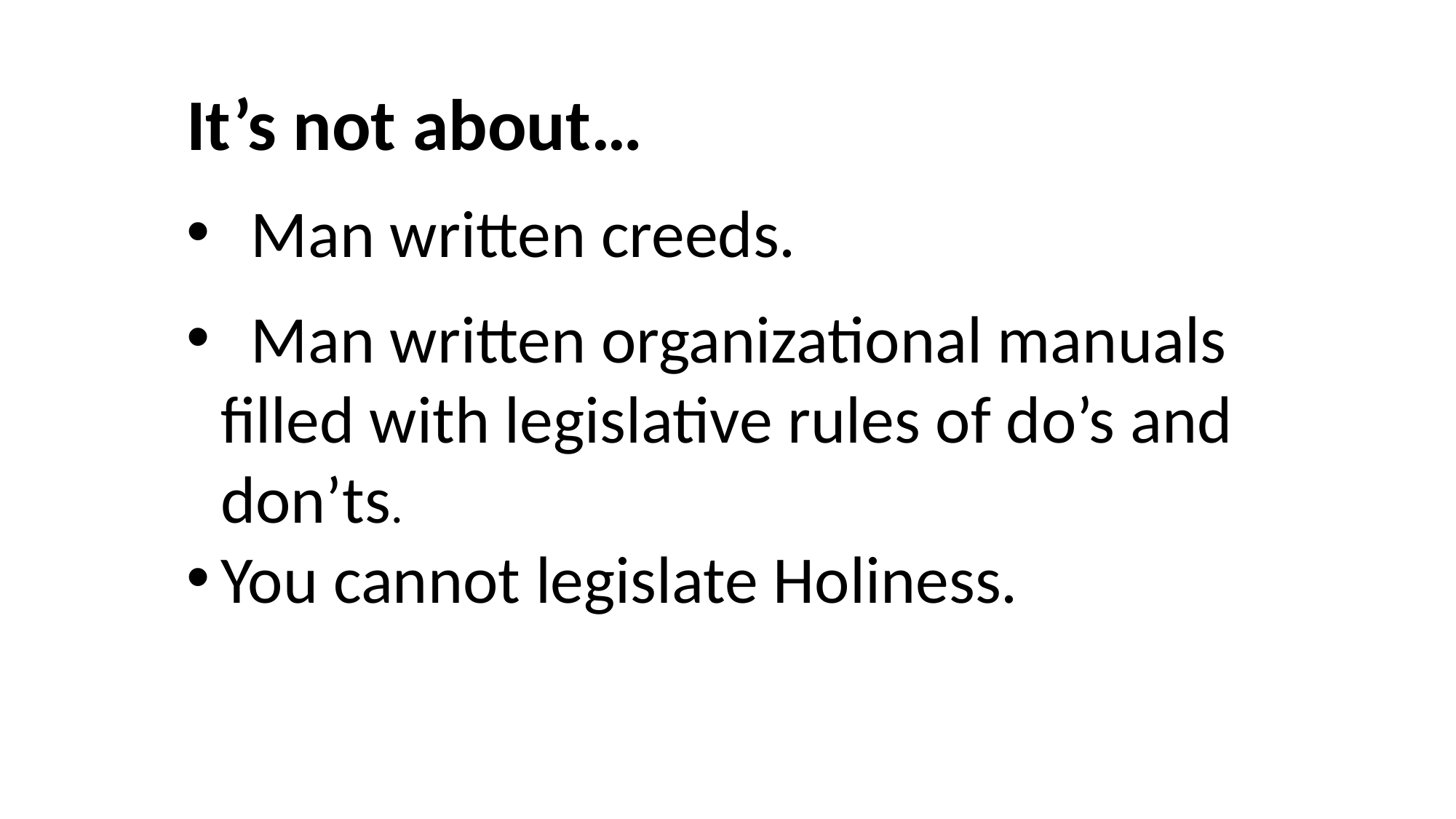

It’s not about…

  Man written creeds.

  Man written organizational manuals     filled with legislative rules of do’s and don’ts.
You cannot legislate Holiness.